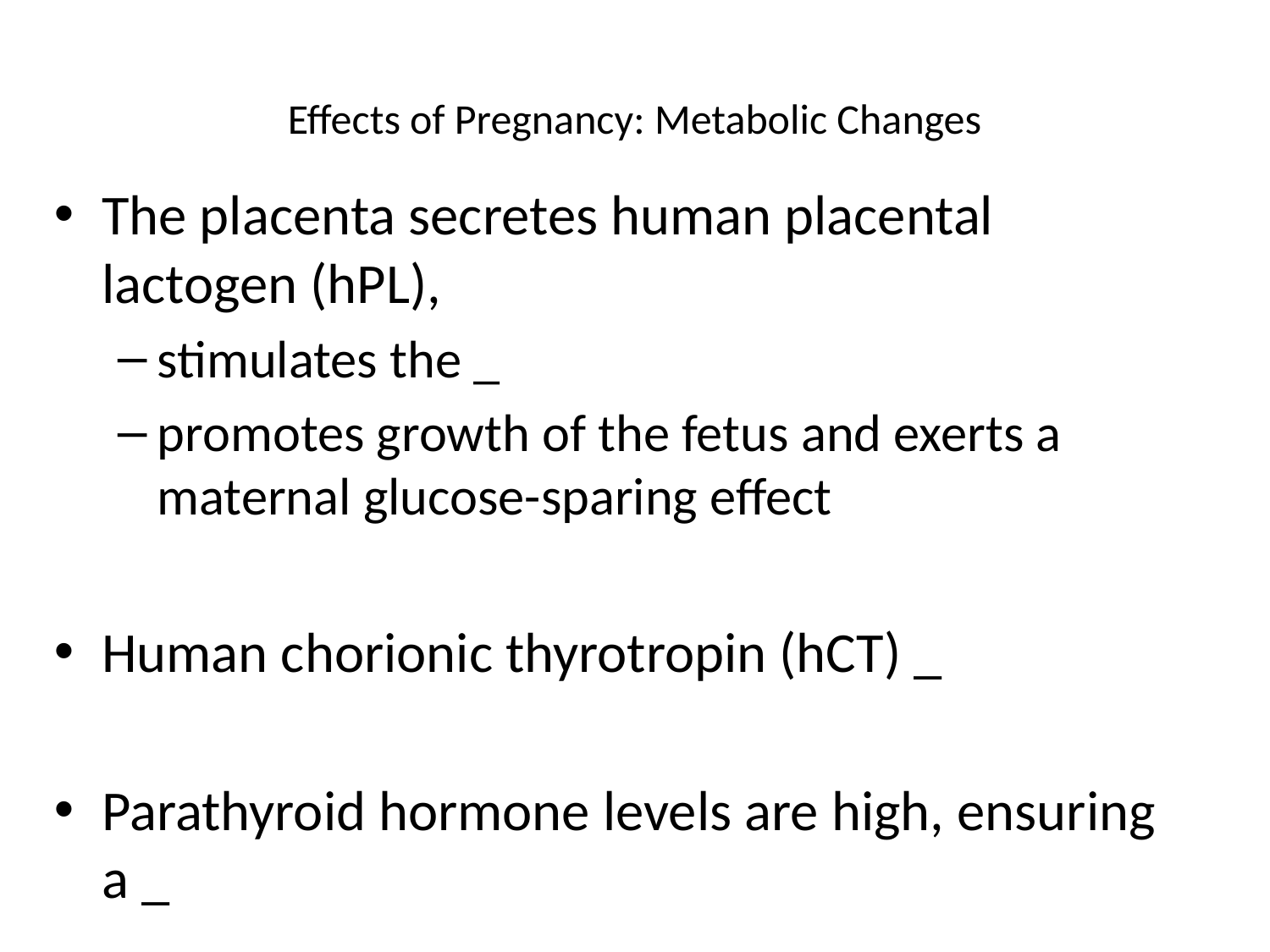

# Effects of Pregnancy: Metabolic Changes
The placenta secretes human placental lactogen (hPL),
stimulates the _
promotes growth of the fetus and exerts a maternal glucose-sparing effect

Human chorionic thyrotropin (hCT) _

Parathyroid hormone levels are high, ensuring a _